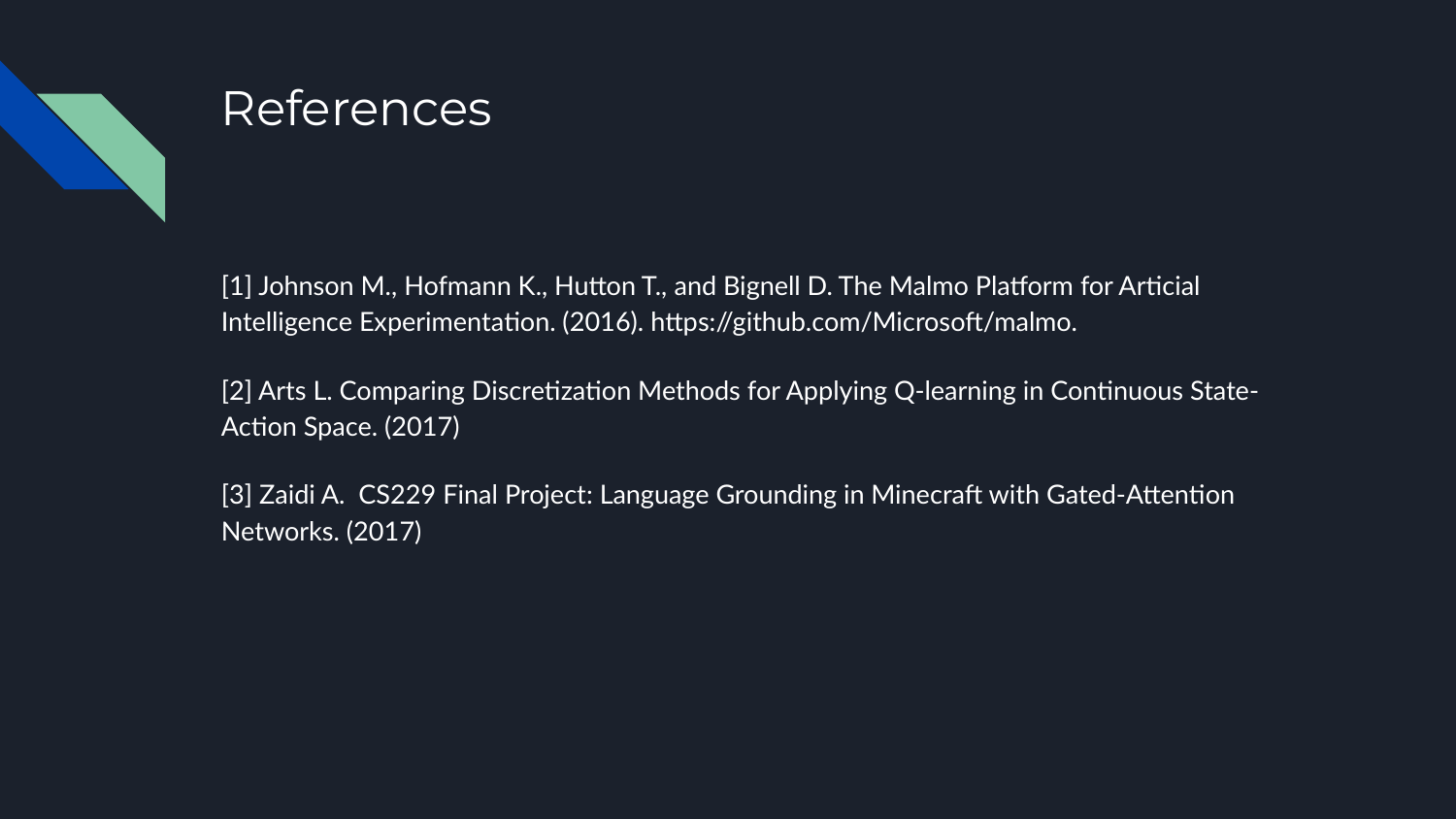

# References
[1] Johnson M., Hofmann K., Hutton T., and Bignell D. The Malmo Platform for Articial Intelligence Experimentation. (2016). https://github.com/Microsoft/malmo.
[2] Arts L. Comparing Discretization Methods for Applying Q-learning in Continuous State-Action Space. (2017)
[3] Zaidi A.  CS229 Final Project: Language Grounding in Minecraft with Gated-Attention Networks. (2017)